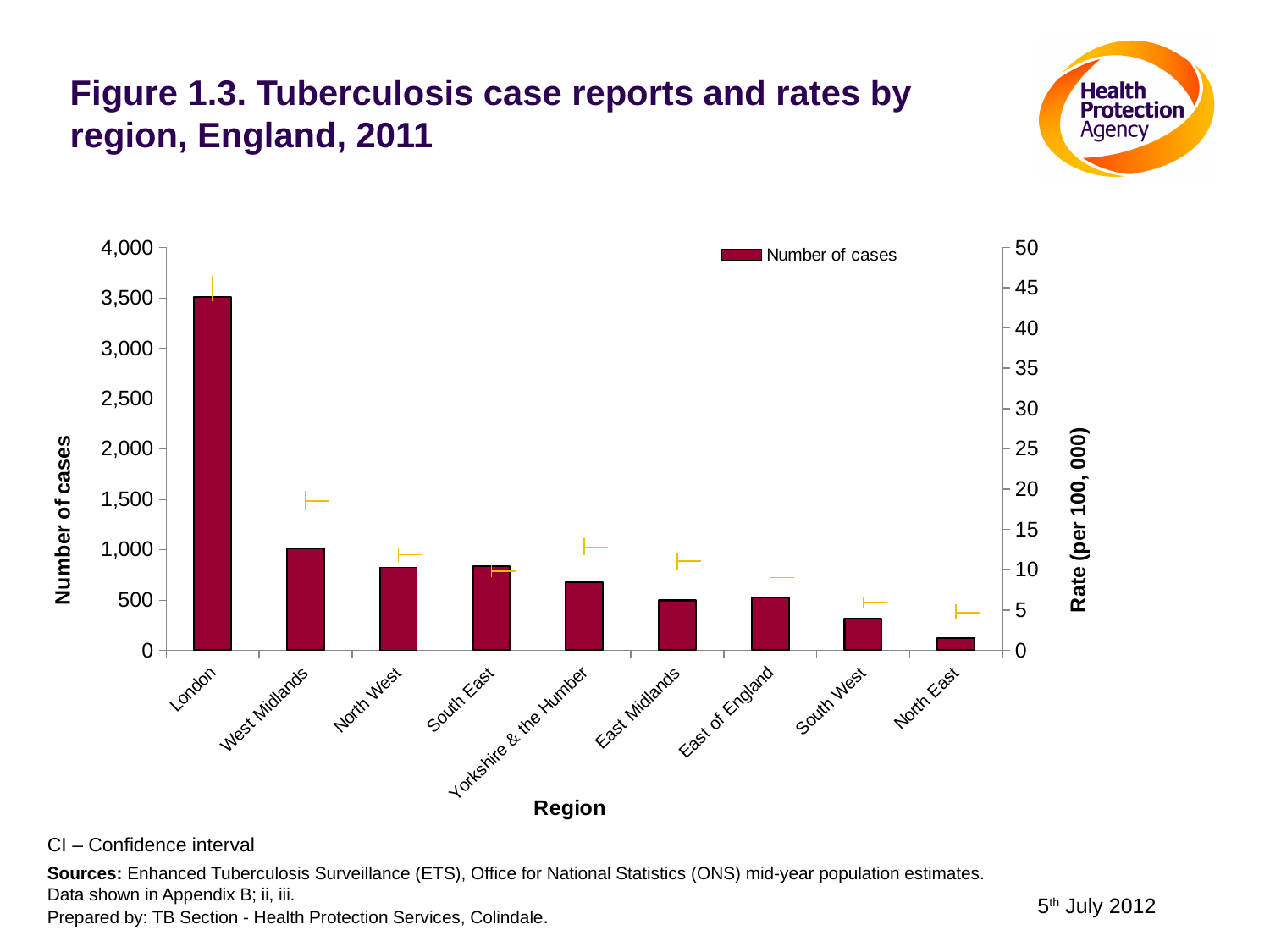

# Figure 1.3. Tuberculosis case reports and rates by region, England, 2011

[unsupported chart]

CI – Confidence interval
Sources: Enhanced Tuberculosis Surveillance (ETS), Office for National Statistics (ONS) mid-year population estimates.
Data shown in Appendix B; ii, iii.
Prepared by: TB Section - Health Protection Services, Colindale.